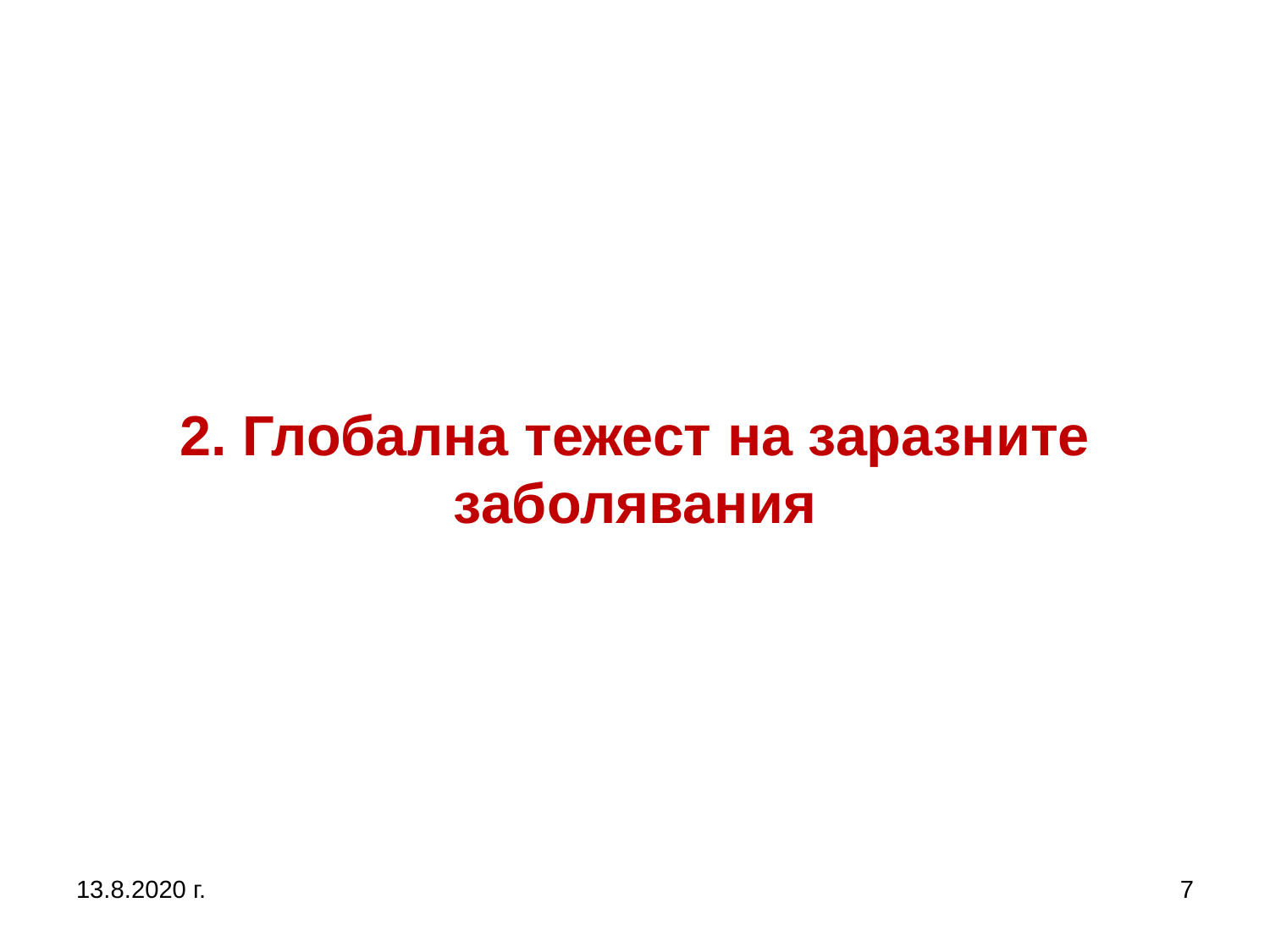

# 2. Глобална тежест на заразните заболявания
13.8.2020 г.
7